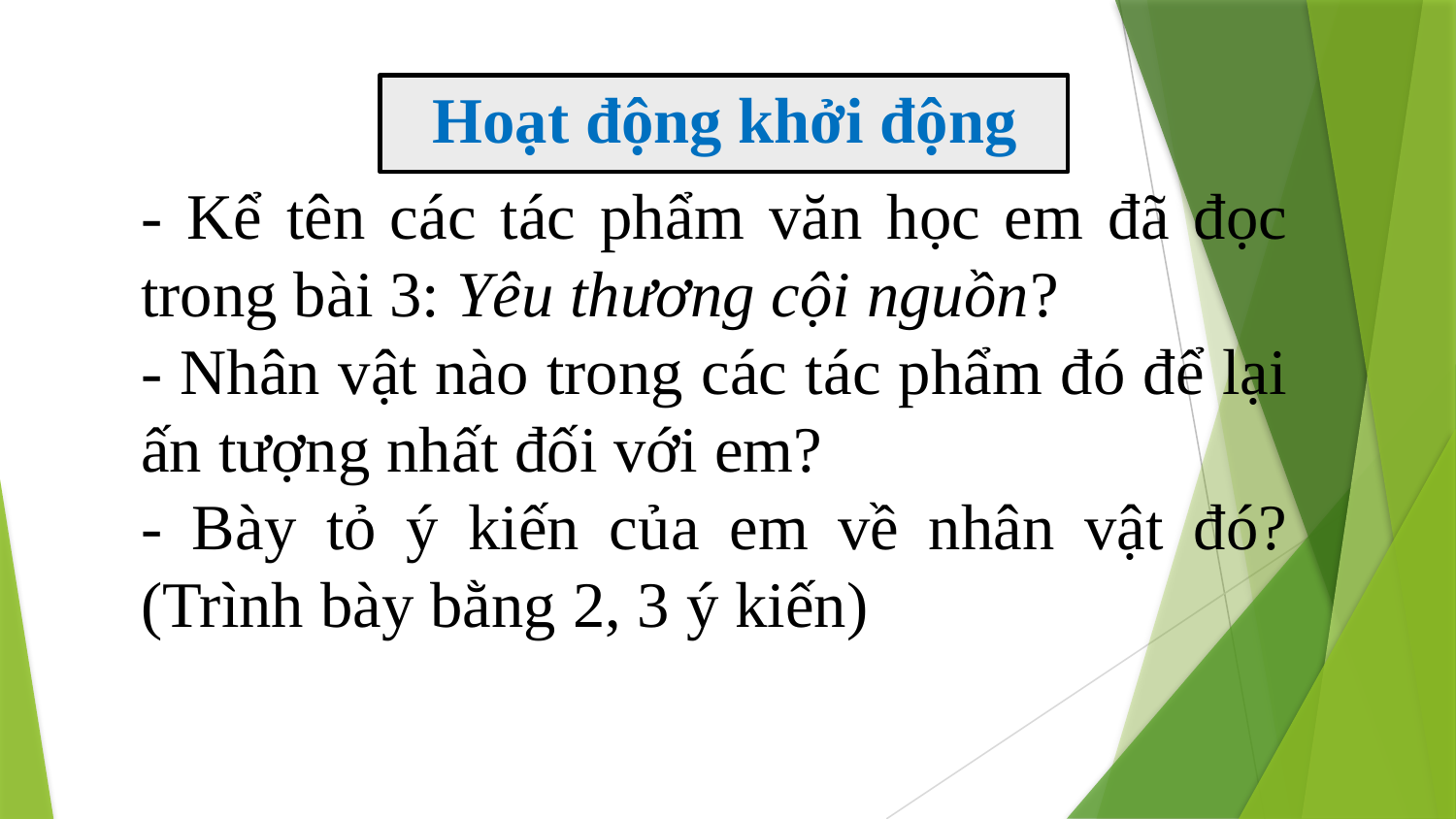

# Hoạt động khởi động
- Kể tên các tác phẩm văn học em đã đọc trong bài 3: Yêu thương cội nguồn?
- Nhân vật nào trong các tác phẩm đó để lại ấn tượng nhất đối với em?
- Bày tỏ ý kiến của em về nhân vật đó? (Trình bày bằng 2, 3 ý kiến)